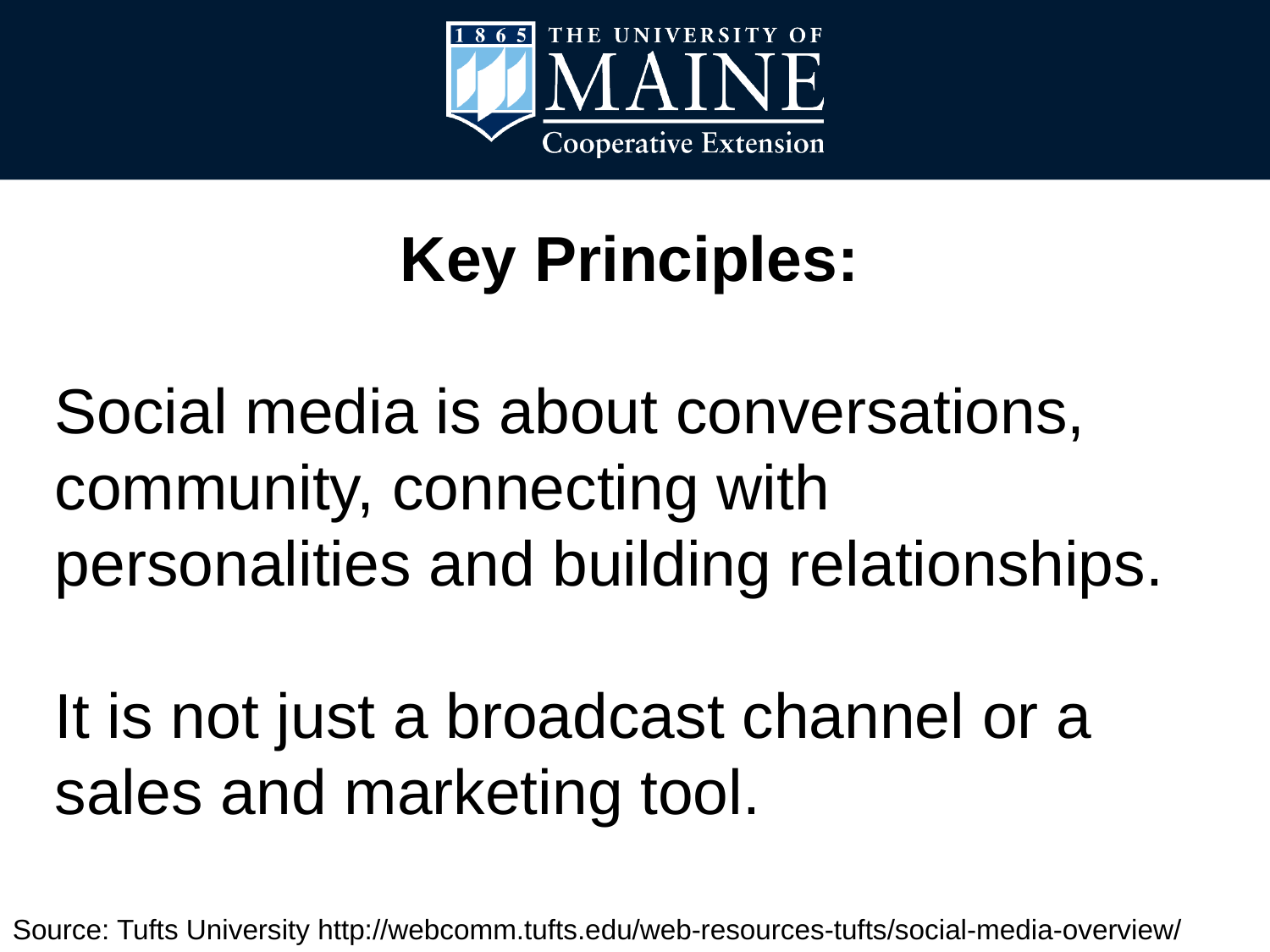

Key Principles:

Social media is about conversations, community, connecting with personalities and building relationships.

It is not just a broadcast channel or a sales and marketing tool.

Source: Tufts University http://webcomm.tufts.edu/web-resources-tufts/social-media-overview/